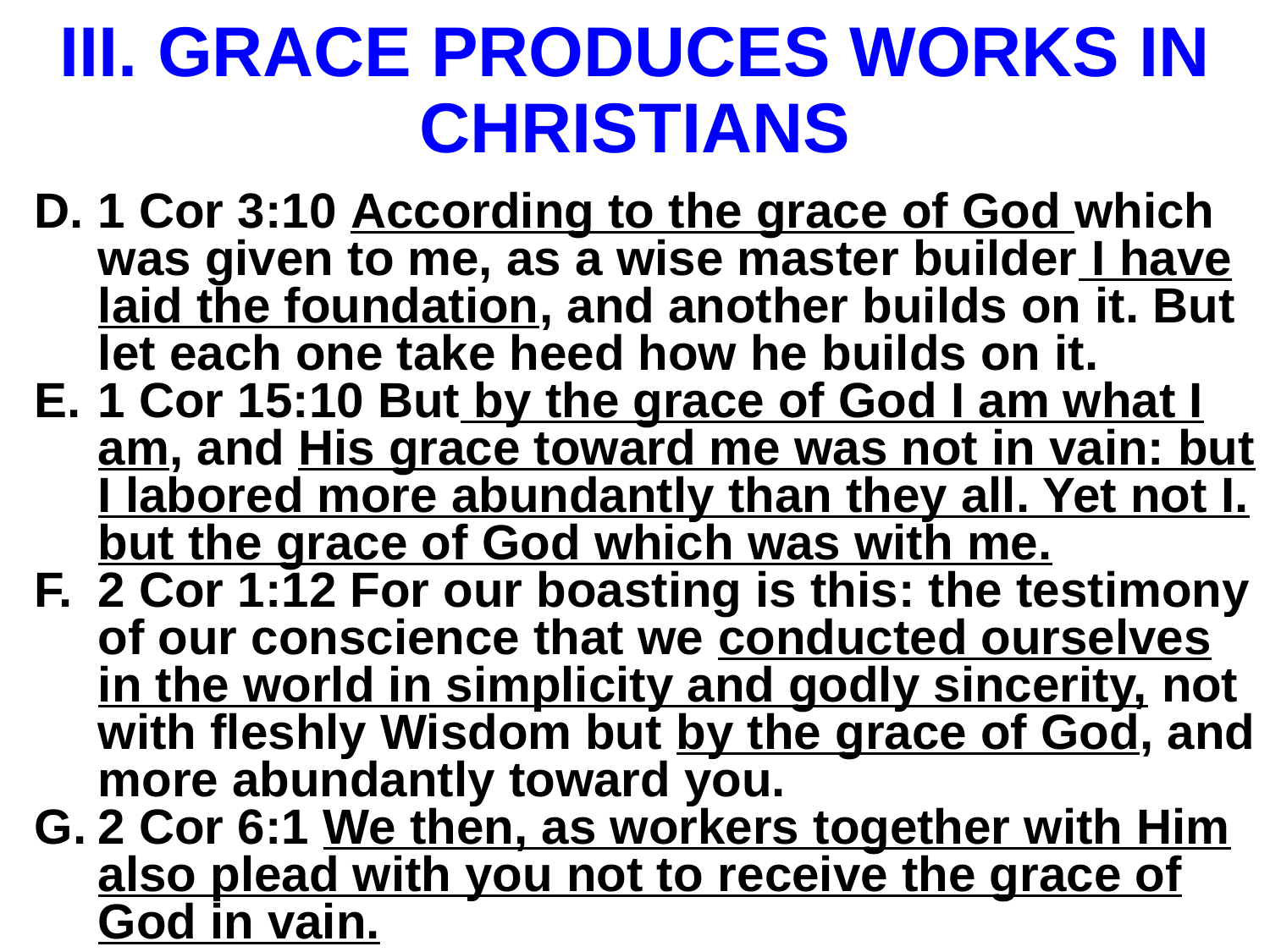

# III. GRACE PRODUCES WORKS IN CHRISTIANS
1 Cor 3:10 According to the grace of God which was given to me, as a wise master builder I have laid the foundation, and another builds on it. But let each one take heed how he builds on it.
1 Cor 15:10 But by the grace of God I am what I am, and His grace toward me was not in vain: but I labored more abundantly than they all. Yet not I. but the grace of God which was with me.
2 Cor 1:12 For our boasting is this: the testimony of our conscience that we conducted ourselves in the world in simplicity and godly sincerity, not with fleshly Wisdom but by the grace of God, and more abundantly toward you.
2 Cor 6:1 We then, as workers together with Him also plead with you not to receive the grace of God in vain.